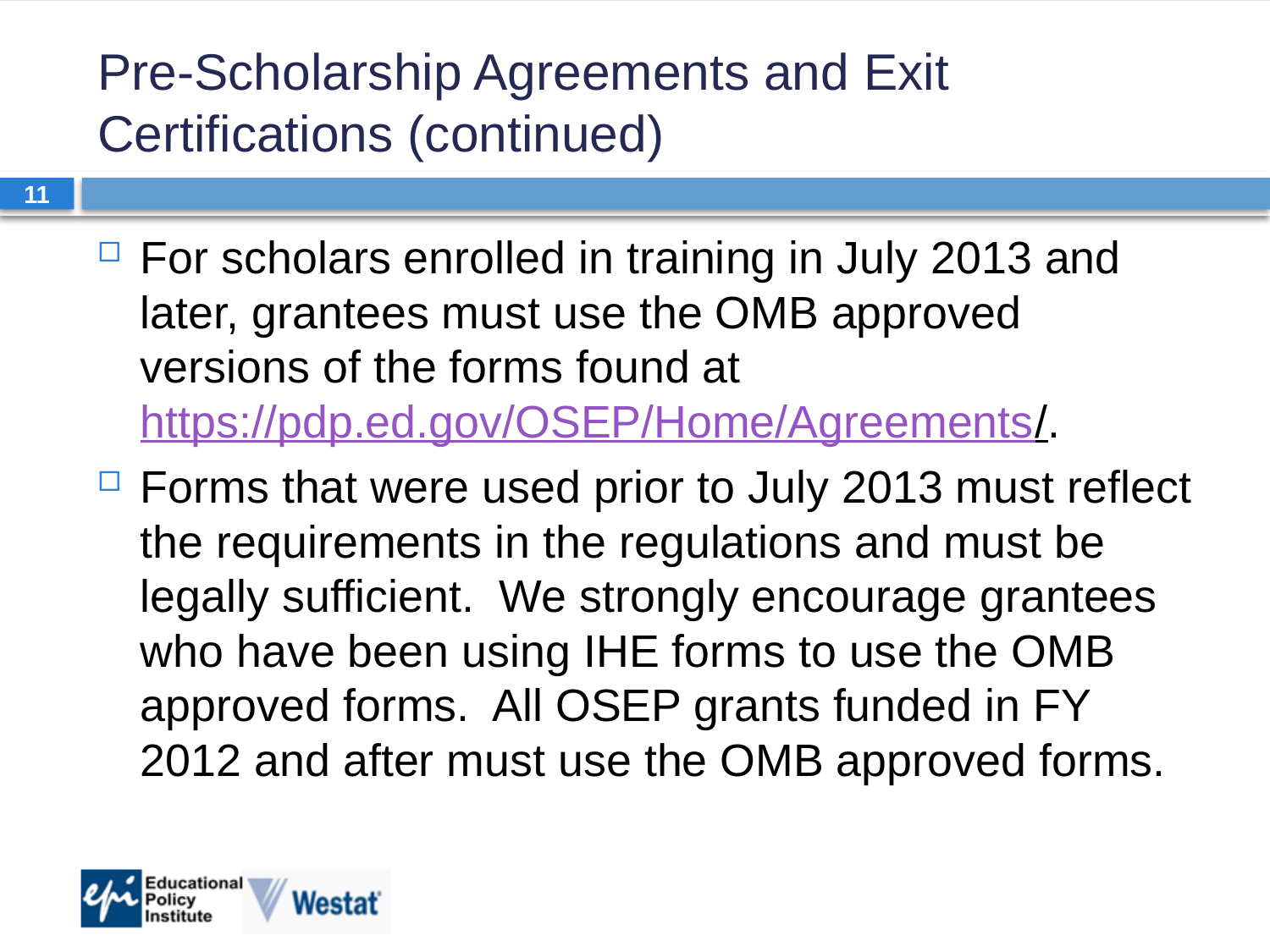

# Pre-Scholarship Agreements and Exit Certifications (continued)
11
For scholars enrolled in training in July 2013 and later, grantees must use the OMB approved versions of the forms found at https://pdp.ed.gov/OSEP/Home/Agreements/.
Forms that were used prior to July 2013 must reflect the requirements in the regulations and must be legally sufficient.  We strongly encourage grantees who have been using IHE forms to use the OMB approved forms.  All OSEP grants funded in FY 2012 and after must use the OMB approved forms.